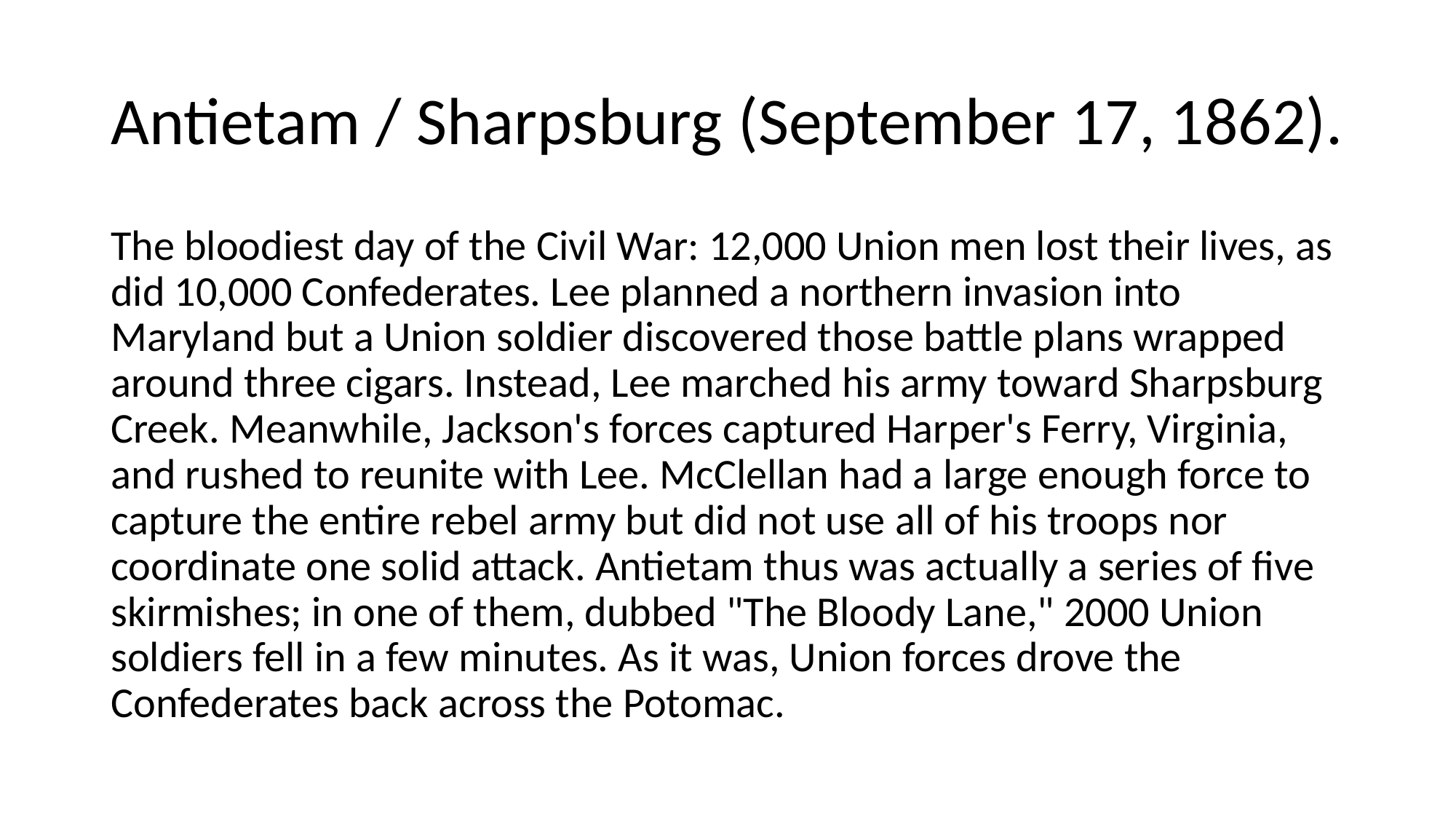

# Antietam / Sharpsburg (September 17, 1862).
The bloodiest day of the Civil War: 12,000 Union men lost their lives, as did 10,000 Confederates. Lee planned a northern invasion into Maryland but a Union soldier discovered those battle plans wrapped around three cigars. Instead, Lee marched his army toward Sharpsburg Creek. Meanwhile, Jackson's forces captured Harper's Ferry, Virginia, and rushed to reunite with Lee. McClellan had a large enough force to capture the entire rebel army but did not use all of his troops nor coordinate one solid attack. Antietam thus was actually a series of five skirmishes; in one of them, dubbed "The Bloody Lane," 2000 Union soldiers fell in a few minutes. As it was, Union forces drove the Confederates back across the Potomac.